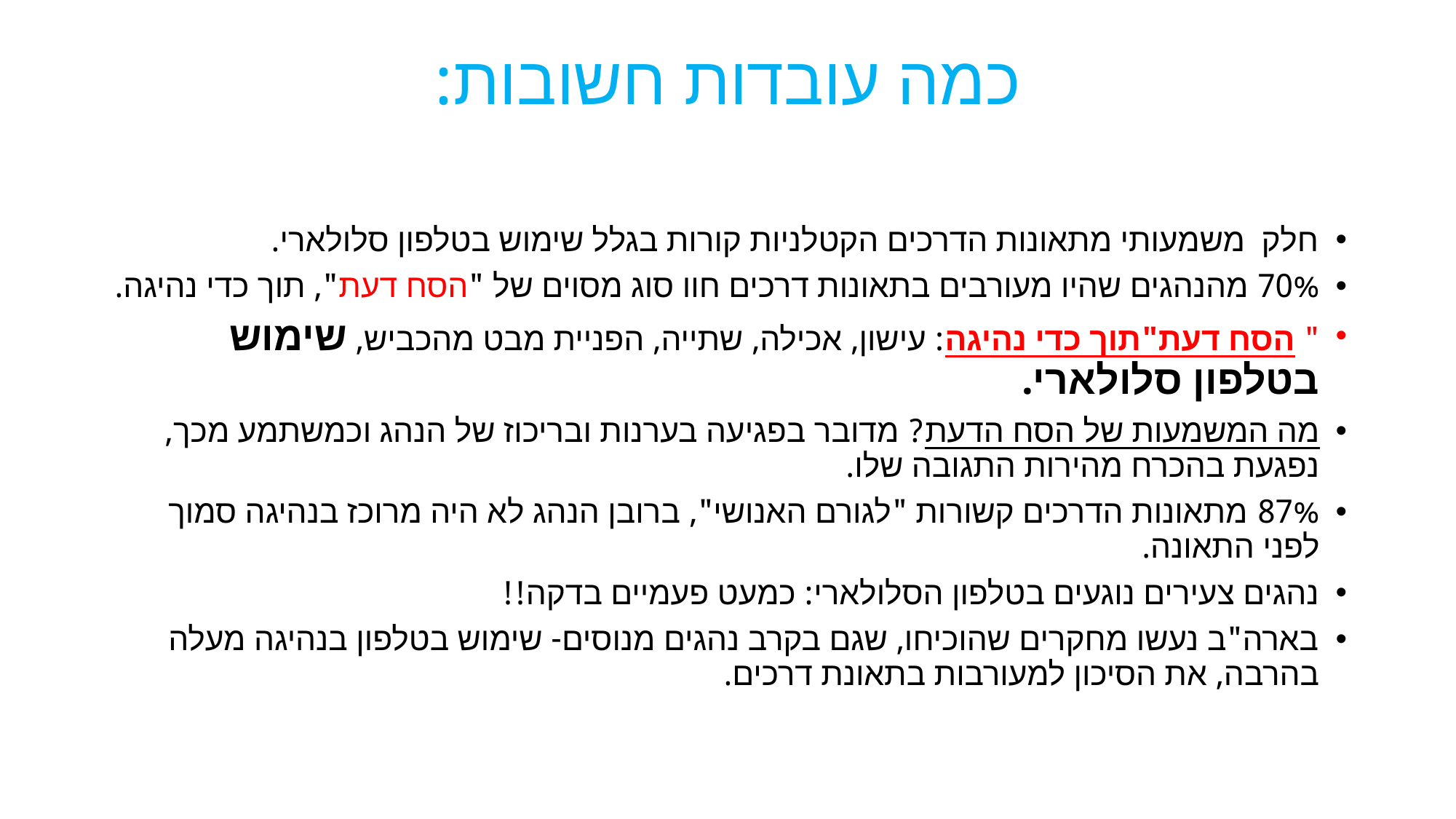

# כמה עובדות חשובות:
חלק  משמעותי מתאונות הדרכים הקטלניות קורות בגלל שימוש בטלפון סלולארי.
70% מהנהגים שהיו מעורבים בתאונות דרכים חוו סוג מסוים של "הסח דעת", תוך כדי נהיגה.
" הסח דעת"תוך כדי נהיגה: עישון, אכילה, שתייה, הפניית מבט מהכביש, שימוש בטלפון סלולארי.
מה המשמעות של הסח הדעת? מדובר בפגיעה בערנות ובריכוז של הנהג וכמשתמע מכך, נפגעת בהכרח מהירות התגובה שלו.
87% מתאונות הדרכים קשורות "לגורם האנושי", ברובן הנהג לא היה מרוכז בנהיגה סמוך לפני התאונה.
נהגים צעירים נוגעים בטלפון הסלולארי: כמעט פעמיים בדקה!!
בארה"ב נעשו מחקרים שהוכיחו, שגם בקרב נהגים מנוסים- שימוש בטלפון בנהיגה מעלה בהרבה, את הסיכון למעורבות בתאונת דרכים.